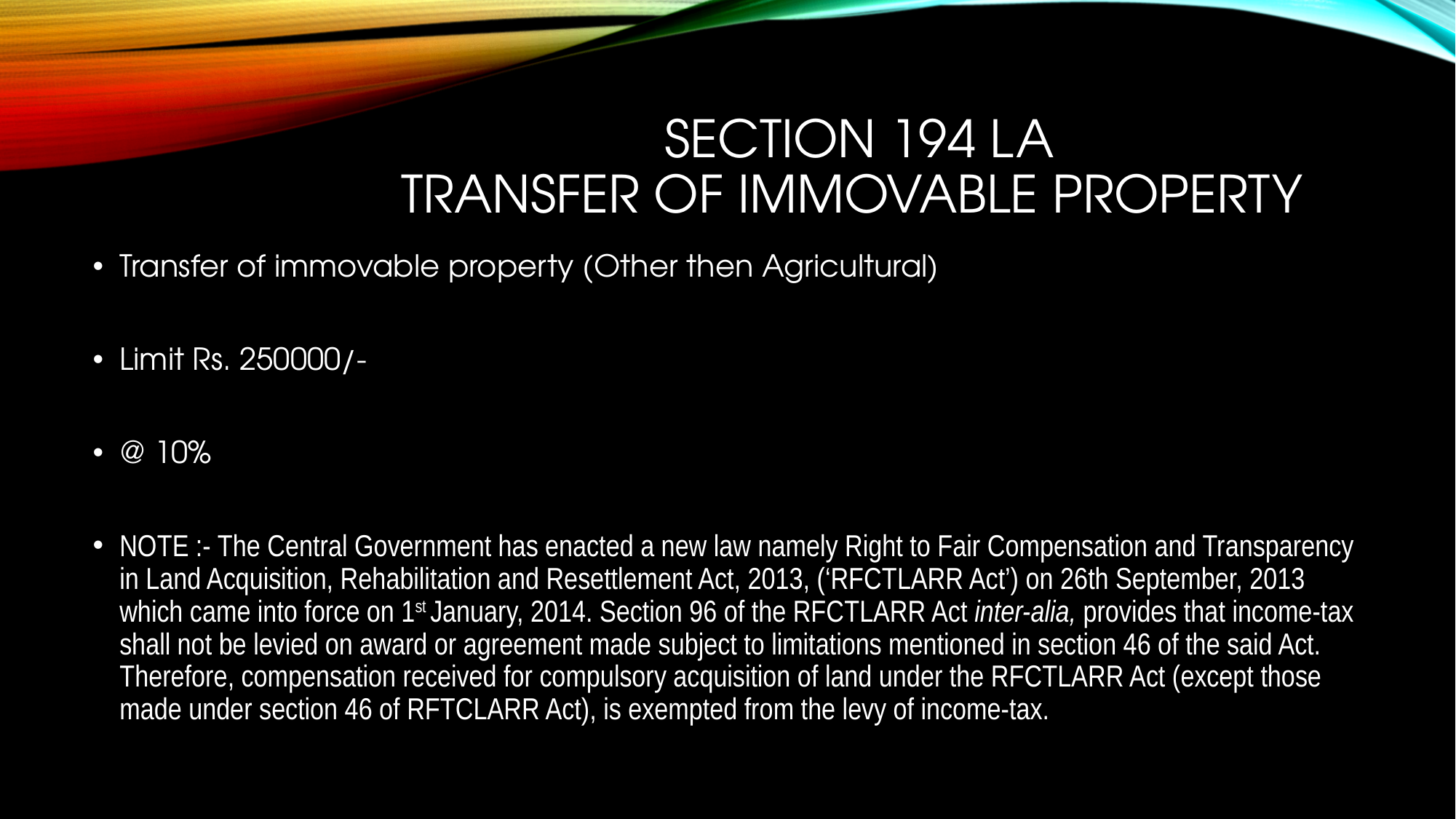

# SECTION 194 LA transfer of immovable property
Transfer of immovable property (Other then Agricultural)

Limit Rs. 250000/-

@ 10%

NOTE :- The Central Government has enacted a new law namely Right to Fair Compensation and Transparency in Land Acquisition, Rehabilitation and Resettlement Act, 2013, (‘RFCTLARR Act’) on 26th September, 2013 which came into force on 1st January, 2014. Section 96 of the RFCTLARR Act inter-alia, provides that income-tax shall not be levied on award or agreement made subject to limitations mentioned in section 46 of the said Act. Therefore, compensation received for compulsory acquisition of land under the RFCTLARR Act (except those made under section 46 of RFTCLARR Act), is exempted from the levy of income-tax.